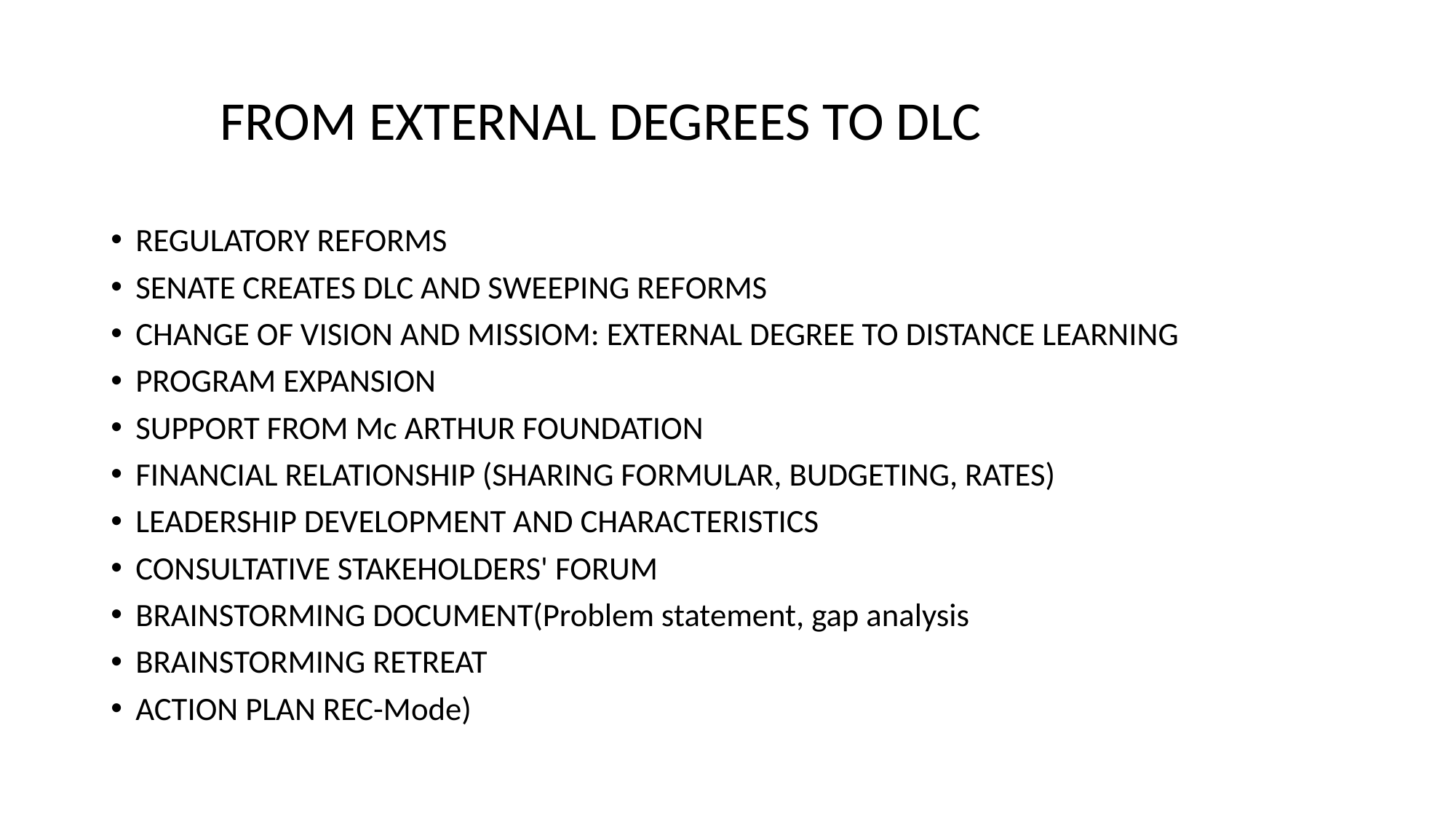

# FROM EXTERNAL DEGREES TO DLC
REGULATORY REFORMS
SENATE CREATES DLC AND SWEEPING REFORMS
CHANGE OF VISION AND MISSIOM: EXTERNAL DEGREE TO DISTANCE LEARNING
PROGRAM EXPANSION
SUPPORT FROM Mc ARTHUR FOUNDATION
FINANCIAL RELATIONSHIP (SHARING FORMULAR, BUDGETING, RATES)
LEADERSHIP DEVELOPMENT AND CHARACTERISTICS
CONSULTATIVE STAKEHOLDERS' FORUM
BRAINSTORMING DOCUMENT(Problem statement, gap analysis
BRAINSTORMING RETREAT
ACTION PLAN REC-Mode)